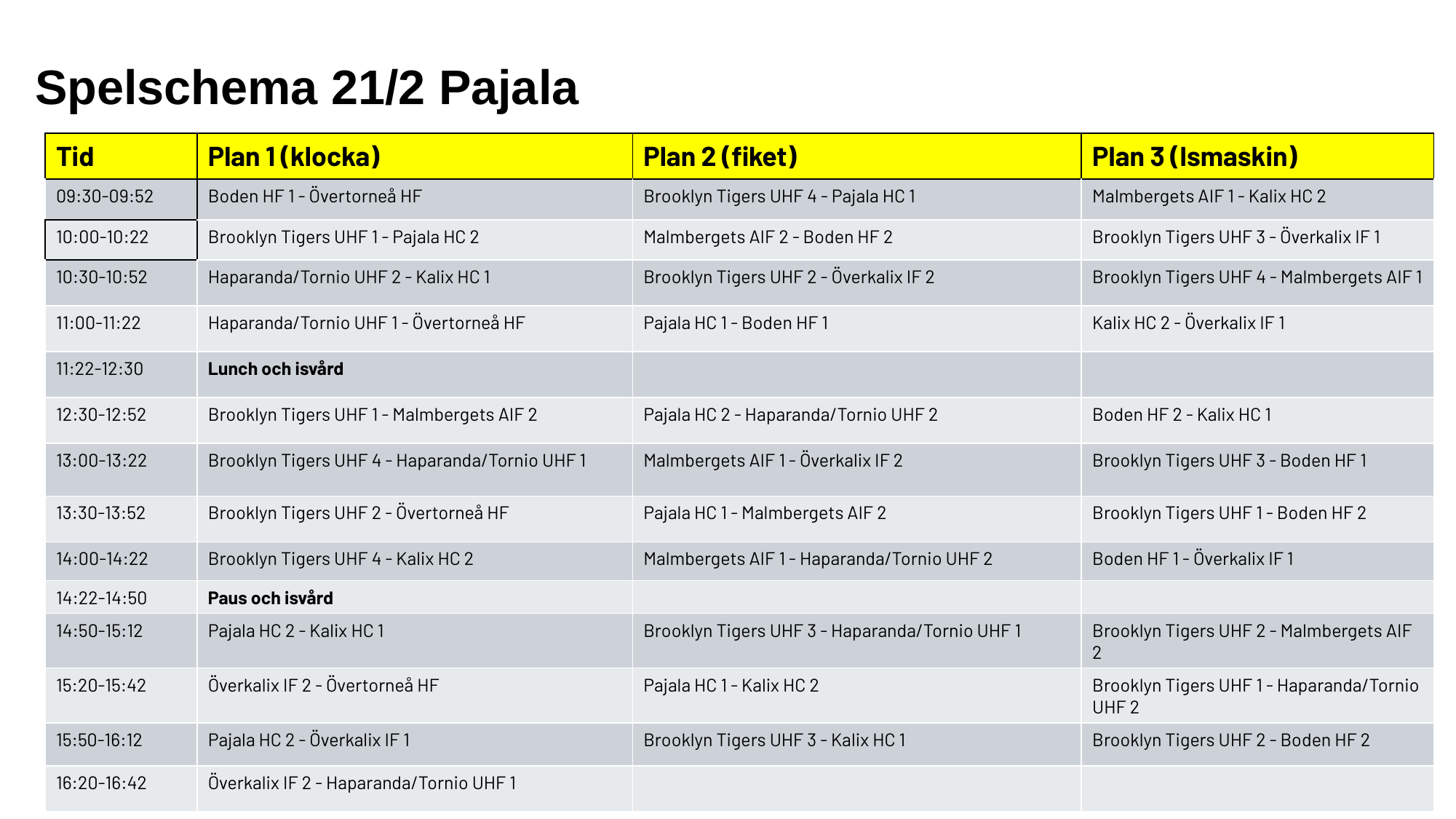

# Spelschema 21/2 Pajala
| Tid | Plan 1 (klocka) | Plan 2 (fiket) | Plan 3 (Ismaskin) |
| --- | --- | --- | --- |
| 09:30-09:52 | Boden HF 1 - Övertorneå HF | Brooklyn Tigers UHF 4 - Pajala HC 1 | Malmbergets AIF 1 - Kalix HC 2 |
| 10:00-10:22 | Brooklyn Tigers UHF 1 - Pajala HC 2 | Malmbergets AIF 2 - Boden HF 2 | Brooklyn Tigers UHF 3 - Överkalix IF 1 |
| 10:30-10:52 | Haparanda/Tornio UHF 2 - Kalix HC 1 | Brooklyn Tigers UHF 2 - Överkalix IF 2 | Brooklyn Tigers UHF 4 - Malmbergets AIF 1 |
| 11:00-11:22 | Haparanda/Tornio UHF 1 - Övertorneå HF | Pajala HC 1 - Boden HF 1 | Kalix HC 2 - Överkalix IF 1 |
| 11:22-12:30 | Lunch och isvård |  |  |
| 12:30-12:52 | Brooklyn Tigers UHF 1 - Malmbergets AIF 2 | Pajala HC 2 - Haparanda/Tornio UHF 2 | Boden HF 2 - Kalix HC 1 |
| 13:00-13:22 | Brooklyn Tigers UHF 4 - Haparanda/Tornio UHF 1 | Malmbergets AIF 1 - Överkalix IF 2 | Brooklyn Tigers UHF 3 - Boden HF 1 |
| 13:30-13:52 | Brooklyn Tigers UHF 2 - Övertorneå HF | Pajala HC 1 - Malmbergets AIF 2 | Brooklyn Tigers UHF 1 - Boden HF 2 |
| 14:00-14:22 | Brooklyn Tigers UHF 4 - Kalix HC 2 | Malmbergets AIF 1 - Haparanda/Tornio UHF 2 | Boden HF 1 - Överkalix IF 1 |
| 14:22-14:50 | Paus och isvård |  |  |
| 14:50-15:12 | Pajala HC 2 - Kalix HC 1 | Brooklyn Tigers UHF 3 - Haparanda/Tornio UHF 1 | Brooklyn Tigers UHF 2 - Malmbergets AIF 2 |
| 15:20-15:42 | Överkalix IF 2 - Övertorneå HF | Pajala HC 1 - Kalix HC 2 | Brooklyn Tigers UHF 1 - Haparanda/Tornio UHF 2 |
| 15:50-16:12 | Pajala HC 2 - Överkalix IF 1 | Brooklyn Tigers UHF 3 - Kalix HC 1 | Brooklyn Tigers UHF 2 - Boden HF 2 |
| 16:20-16:42 | Överkalix IF 2 - Haparanda/Tornio UHF 1 |  |  |